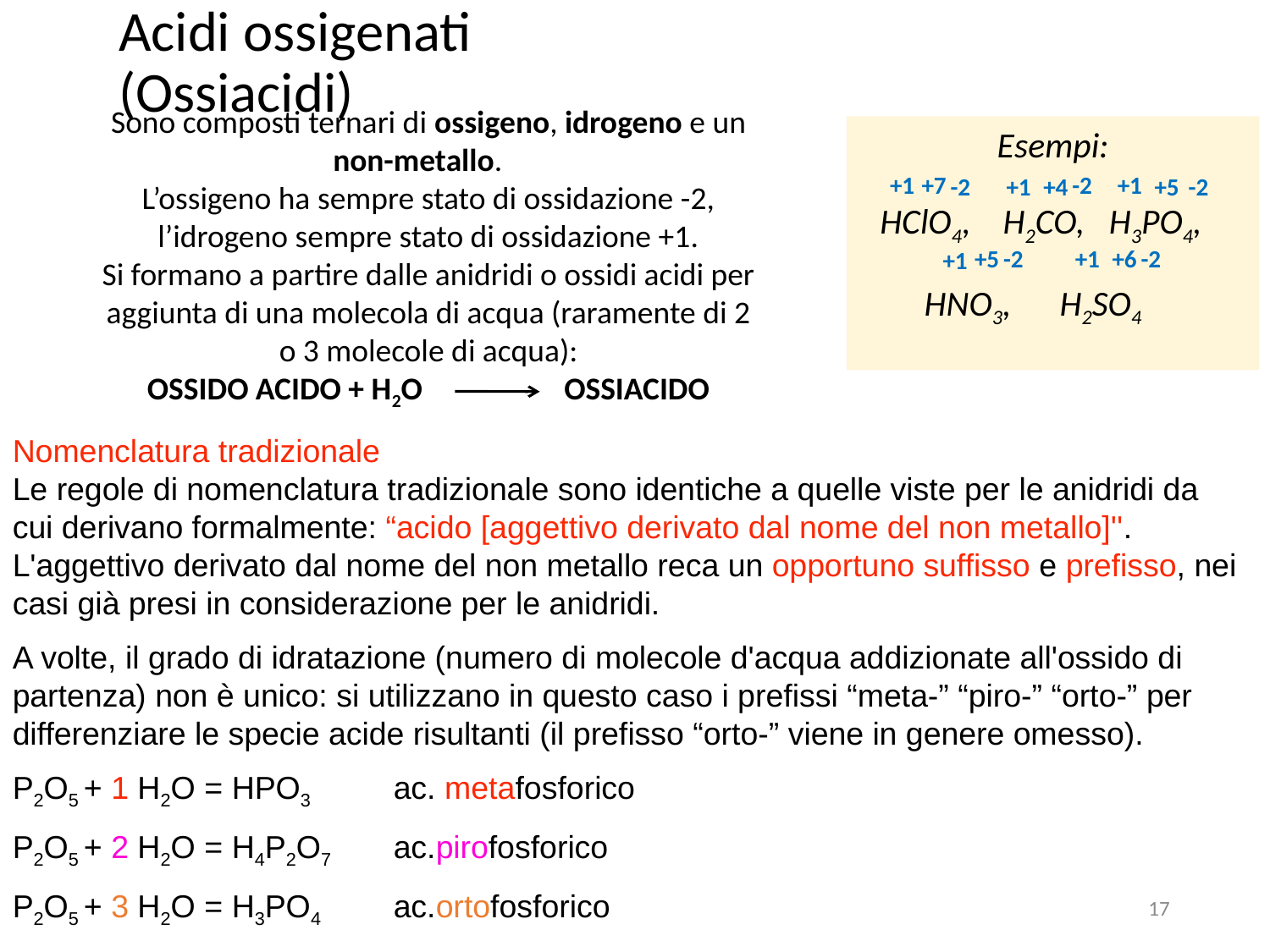

# Acidi ossigenati (Ossiacidi)
Sono composti ternari di ossigeno, idrogeno e un non-metallo.
L’ossigeno ha sempre stato di ossidazione -2, l’idrogeno sempre stato di ossidazione +1.
Si formano a partire dalle anidridi o ossidi acidi per aggiunta di una molecola di acqua (raramente di 2 o 3 molecole di acqua):
OSSIDO ACIDO + H2O	     OSSIACIDO
Esempi:
HClO4,    H2CO,   H3PO4,
HNO3,      H2SO4

+1
+7
-2
+1
+4
+5
-2
-2
+1
-2
+1
-2
+1
+5
+6
Nomenclatura tradizionale
Le regole di nomenclatura tradizionale sono identiche a quelle viste per le anidridi da cui derivano formalmente: “acido [aggettivo derivato dal nome del non metallo]''. L'aggettivo derivato dal nome del non metallo reca un opportuno suffisso e prefisso, nei casi già presi in considerazione per le anidridi.
A volte, il grado di idratazione (numero di molecole d'acqua addizionate all'ossido di partenza) non è unico: si utilizzano in questo caso i prefissi “meta-” “piro-” “orto-” per differenziare le specie acide risultanti (il prefisso “orto-” viene in genere omesso).
P2O5 + 1 H2O = HPO3	ac. metafosforico
P2O5 + 2 H2O = H4P2O7 	ac.pirofosforico
P2O5 + 3 H2O = H3PO4	ac.ortofosforico
17